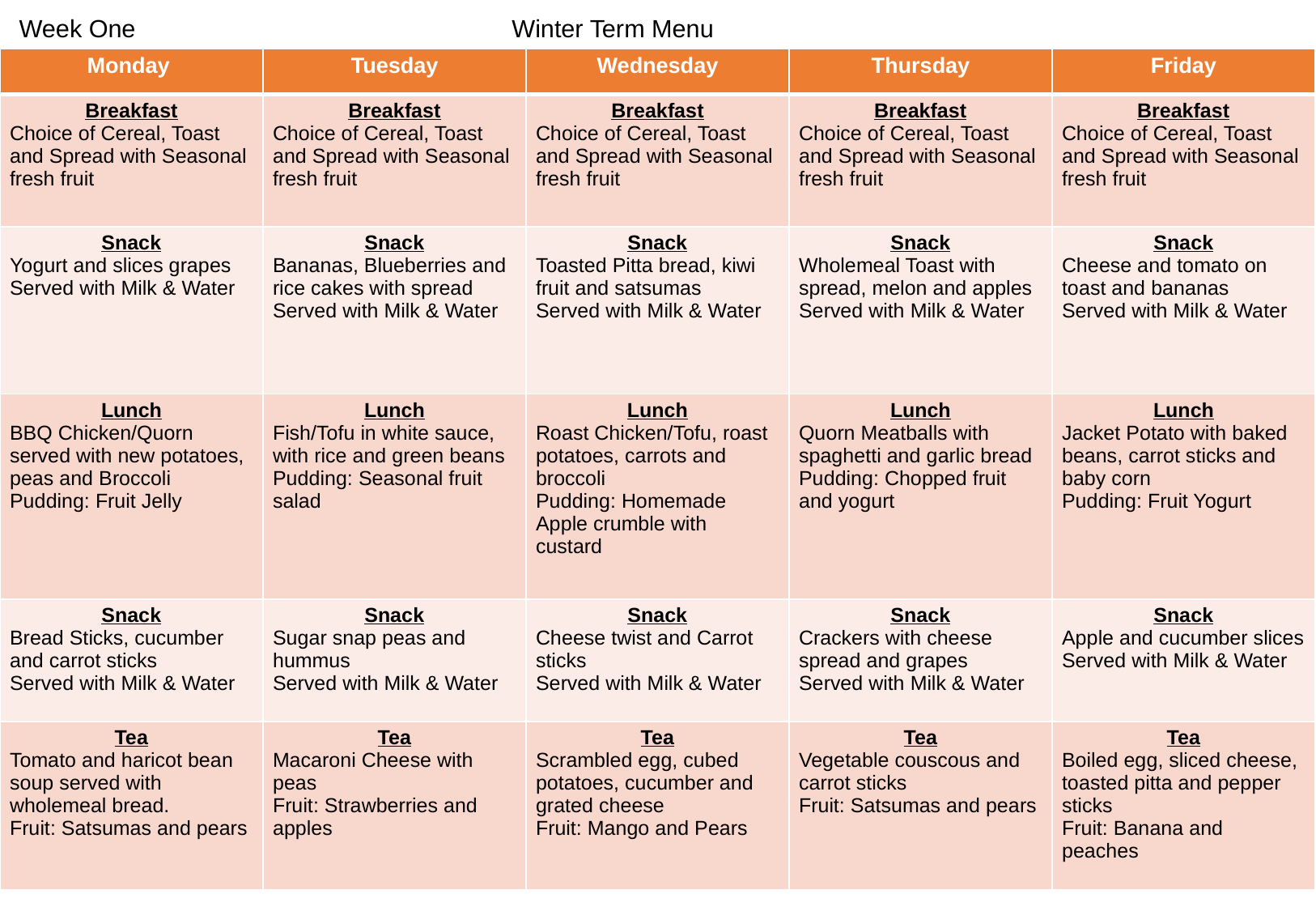

Week One
Winter Term Menu
| Monday | Tuesday | Wednesday | Thursday | Friday |
| --- | --- | --- | --- | --- |
| Breakfast Choice of Cereal, Toast and Spread with Seasonal fresh fruit | Breakfast Choice of Cereal, Toast and Spread with Seasonal fresh fruit | Breakfast Choice of Cereal, Toast and Spread with Seasonal fresh fruit | Breakfast Choice of Cereal, Toast and Spread with Seasonal fresh fruit | Breakfast Choice of Cereal, Toast and Spread with Seasonal fresh fruit |
| Snack Yogurt and slices grapes Served with Milk & Water | Snack Bananas, Blueberries and rice cakes with spread Served with Milk & Water | Snack Toasted Pitta bread, kiwi fruit and satsumas Served with Milk & Water | Snack Wholemeal Toast with spread, melon and apples Served with Milk & Water | Snack Cheese and tomato on toast and bananas Served with Milk & Water |
| Lunch BBQ Chicken/Quorn served with new potatoes, peas and Broccoli Pudding: Fruit Jelly | Lunch Fish/Tofu in white sauce, with rice and green beans Pudding: Seasonal fruit salad | Lunch Roast Chicken/Tofu, roast potatoes, carrots and broccoli Pudding: Homemade Apple crumble with custard | Lunch Quorn Meatballs with spaghetti and garlic bread Pudding: Chopped fruit and yogurt | Lunch Jacket Potato with baked beans, carrot sticks and baby corn Pudding: Fruit Yogurt |
| Snack Bread Sticks, cucumber and carrot sticks Served with Milk & Water | Snack Sugar snap peas and hummus Served with Milk & Water | Snack Cheese twist and Carrot sticks Served with Milk & Water | Snack Crackers with cheese spread and grapes Served with Milk & Water | Snack Apple and cucumber slices Served with Milk & Water |
| Tea Tomato and haricot bean soup served with wholemeal bread. Fruit: Satsumas and pears | Tea Macaroni Cheese with peas Fruit: Strawberries and apples | Tea Scrambled egg, cubed potatoes, cucumber and grated cheese Fruit: Mango and Pears | Tea Vegetable couscous and carrot sticks Fruit: Satsumas and pears | Tea Boiled egg, sliced cheese, toasted pitta and pepper sticks Fruit: Banana and peaches |